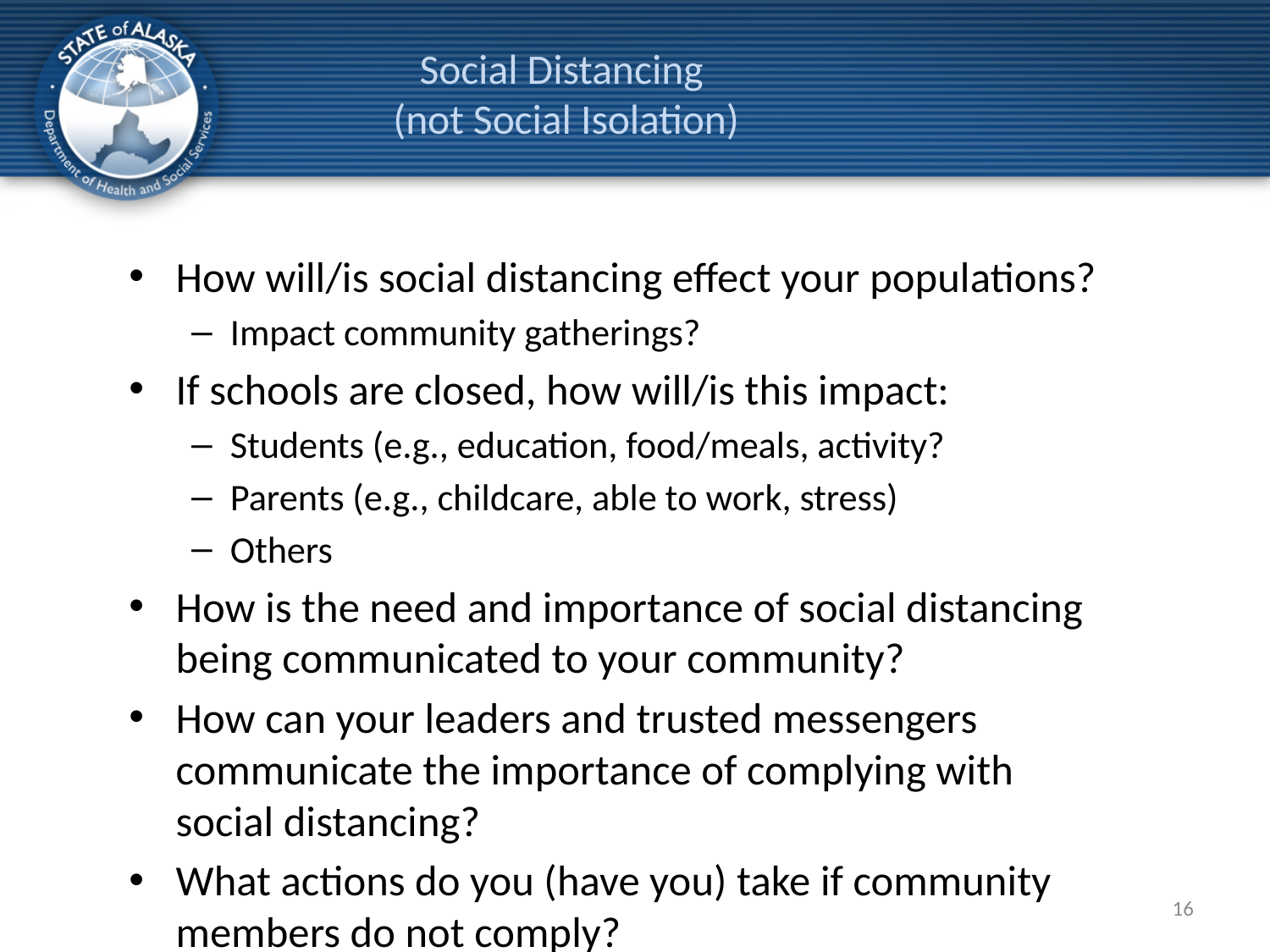

# Social Distancing (not Social Isolation)
How will/is social distancing effect your populations?
Impact community gatherings?
If schools are closed, how will/is this impact:
Students (e.g., education, food/meals, activity?
Parents (e.g., childcare, able to work, stress)
Others
How is the need and importance of social distancing being communicated to your community?
How can your leaders and trusted messengers communicate the importance of complying with social distancing?
What actions do you (have you) take if community members do not comply?
16